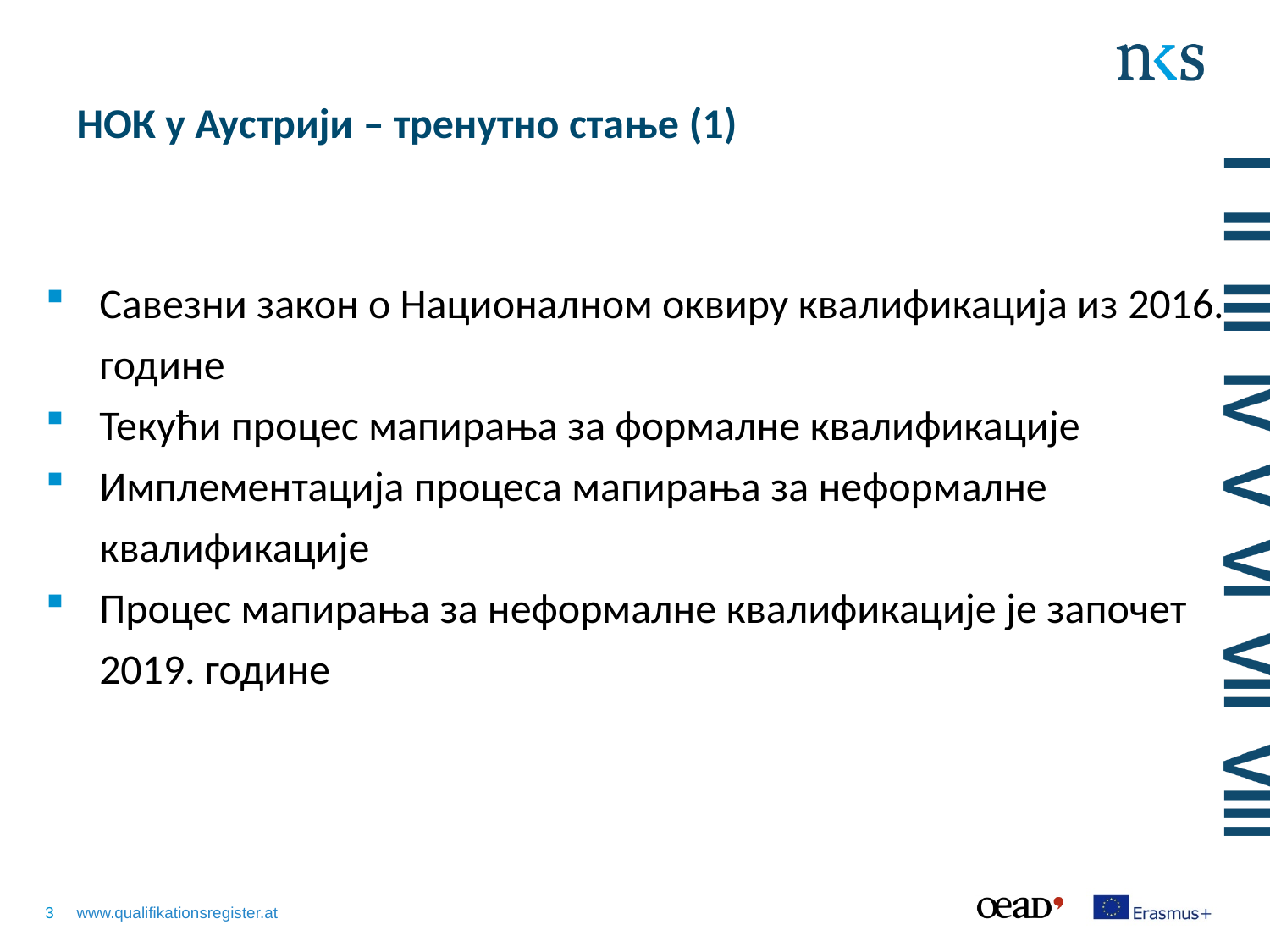

# НОК у Аустрији – тренутно стање (1)
Савезни закон о Националном оквиру квалификација из 2016. године
Текући процес мапирања за формалне квалификације
Имплементација процеса мапирања за неформалне квалификације
Процес мапирања за неформалне квалификације је започет 2019. године

3